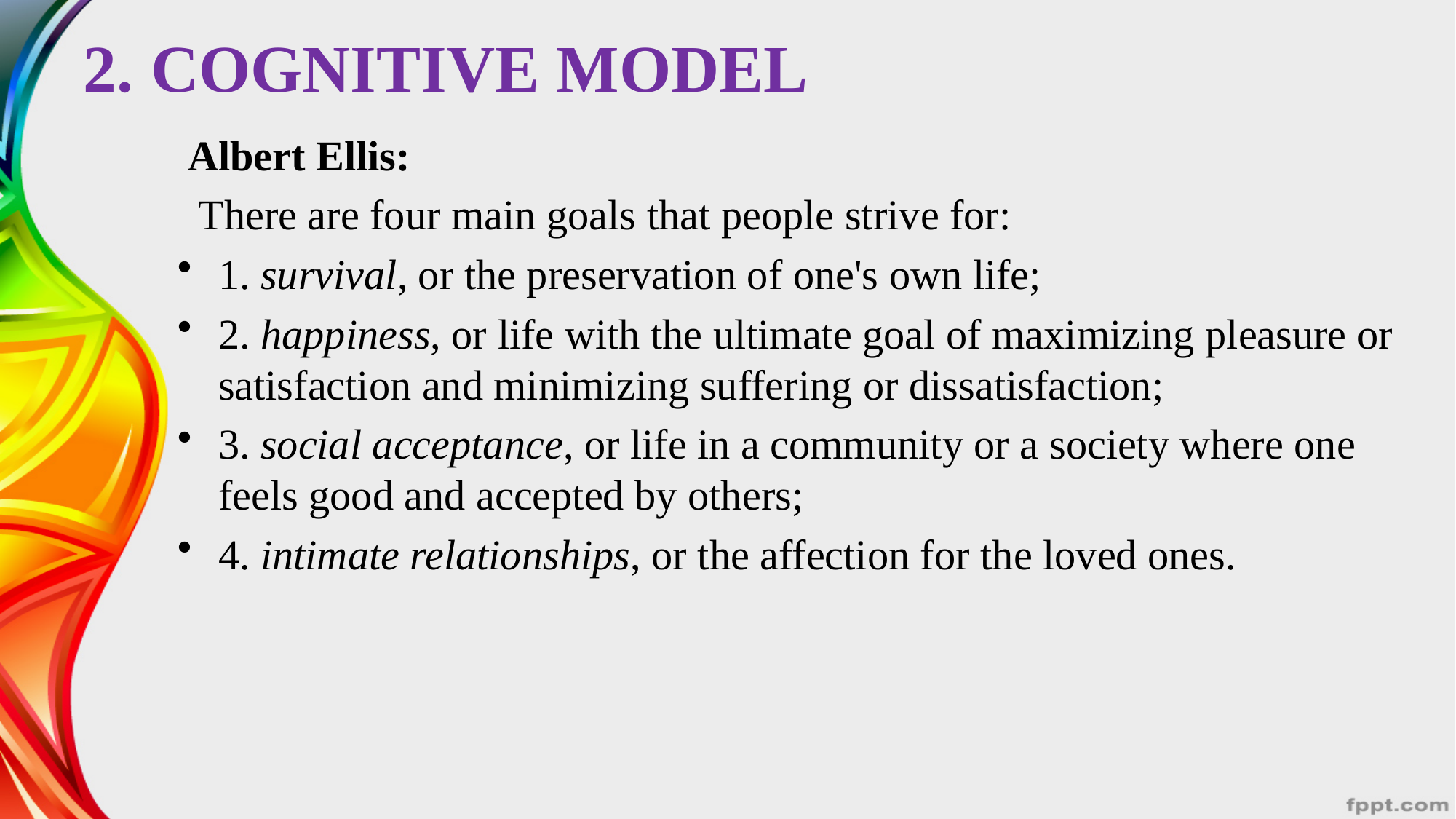

# 2. COGNITIVE MODEL
 Albert Ellis:
  There are four main goals that people strive for:
1. survival, or the preservation of one's own life;
2. happiness, or life with the ultimate goal of maximizing pleasure or satisfaction and minimizing suffering or dissatisfaction;
3. social acceptance, or life in a community or a society where one feels good and accepted by others;
4. intimate relationships, or the affection for the loved ones.